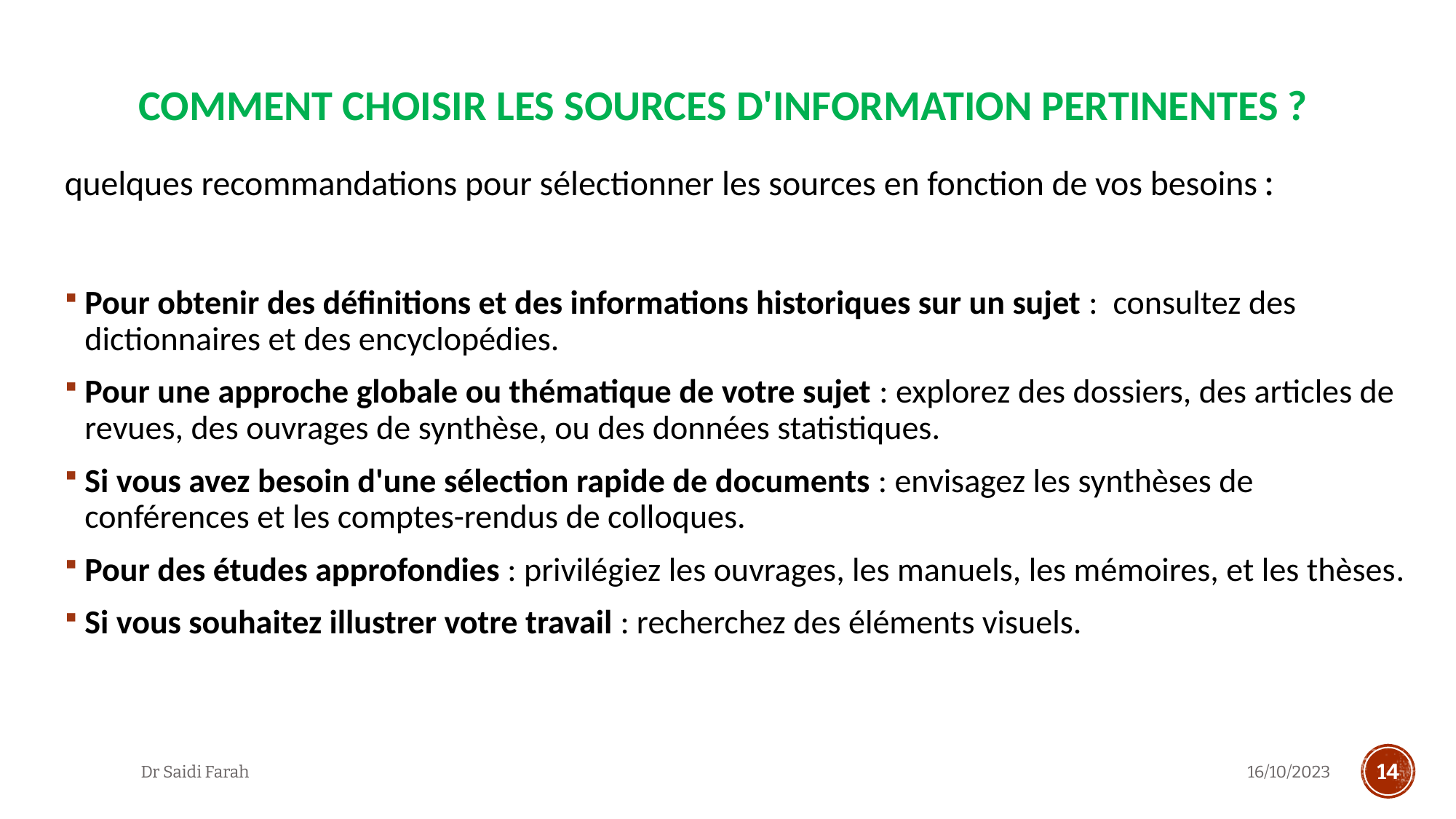

# COMMENT CHOISIR LES SOURCES D'INFORMATION PERTINENTES ?
quelques recommandations pour sélectionner les sources en fonction de vos besoins :

Pour obtenir des définitions et des informations historiques sur un sujet :  consultez des dictionnaires et des encyclopédies.
Pour une approche globale ou thématique de votre sujet : explorez des dossiers, des articles de revues, des ouvrages de synthèse, ou des données statistiques.
Si vous avez besoin d'une sélection rapide de documents : envisagez les synthèses de conférences et les comptes-rendus de colloques.
Pour des études approfondies : privilégiez les ouvrages, les manuels, les mémoires, et les thèses.
Si vous souhaitez illustrer votre travail : recherchez des éléments visuels.

Dr Saidi Farah
16/10/2023
14